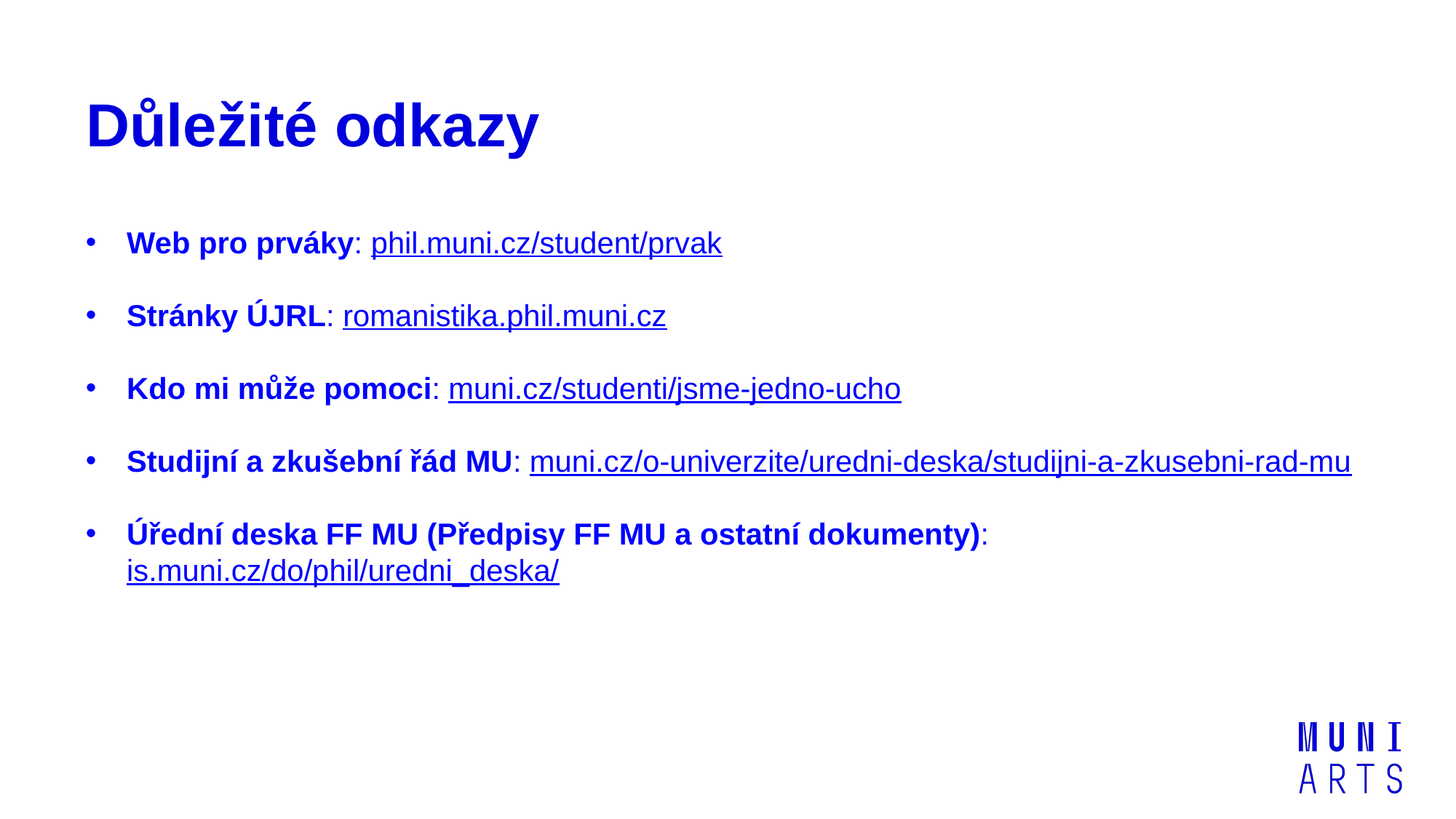

# Důležité odkazy
Web pro prváky: phil.muni.cz/student/prvak

Stránky ÚJRL: romanistika.phil.muni.cz

Kdo mi může pomoci: muni.cz/studenti/jsme-jedno-ucho

Studijní a zkušební řád MU: muni.cz/o-univerzite/uredni-deska/studijni-a-zkusebni-rad-mu

Úřední deska FF MU (Předpisy FF MU a ostatní dokumenty): is.muni.cz/do/phil/uredni_deska/